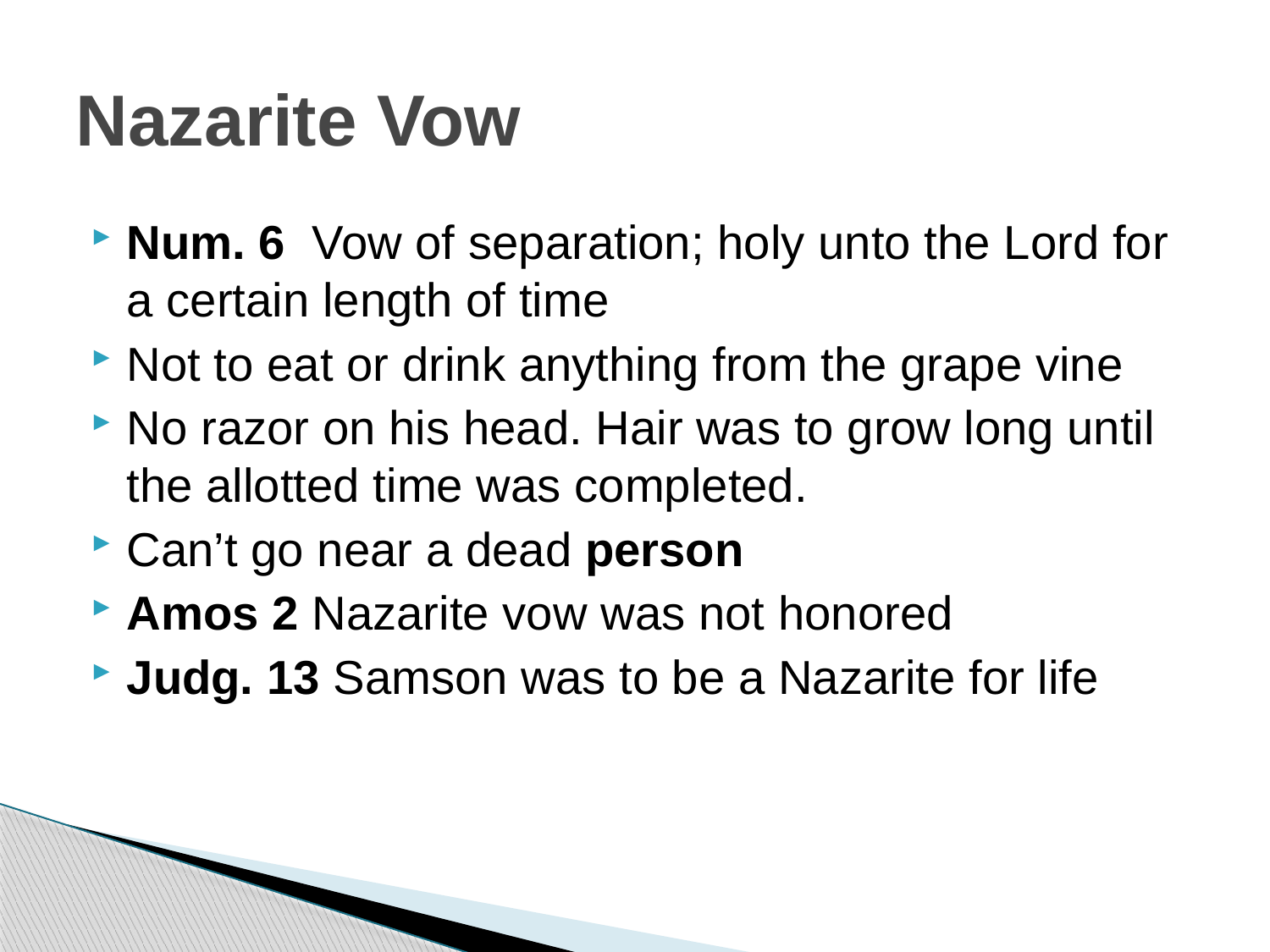

# Nazarite Vow
Num. 6  Vow of separation; holy unto the Lord for a certain length of time
Not to eat or drink anything from the grape vine
No razor on his head. Hair was to grow long until the allotted time was completed.
Can’t go near a dead person
Amos 2 Nazarite vow was not honored
Judg. 13 Samson was to be a Nazarite for life